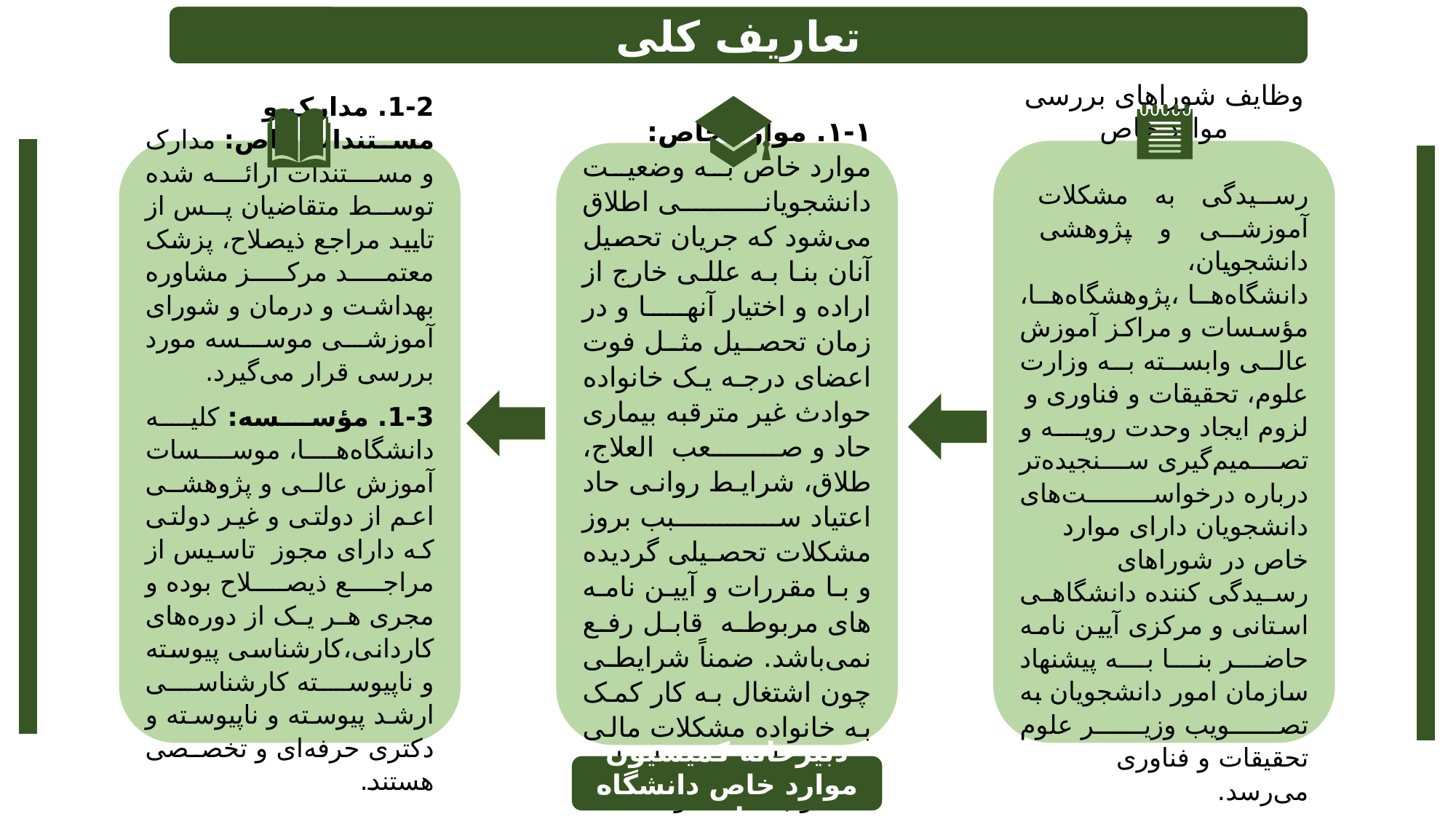

تعاریف کلی

1-2. مدارک و مستندات خاص: مدارک و مستندات ارائه شده توسط متقاضیان پس از تایید مراجع ذیصلاح، پزشک معتمد مرکز مشاوره بهداشت و درمان و شورای آموزشی موسسه مورد بررسی قرار می‌گیرد.
1-3. مؤسسه: کلیه دانشگاه‌ها، موسسات آموزش عالی و پژوهشی اعم از دولتی و غیر دولتی که دارای مجوز  تاسیس از مراجع ذیصلاح بوده و مجری هر یک از دوره‌های کاردانی،کارشناسی پیوسته و ناپیوسته کارشناسی ارشد پیوسته و ناپیوسته و دکتری حرفه‌ای و تخصصی هستند.
وظایف شوراهای بررسی موارد خاص

رسیدگی به مشکلات آموزشی و پژوهشی دانشجویان، دانشگاه‌ها ،پژوهشگاه‌ها، مؤسسات و مراکز آموزش عالی وابسته به وزارت علوم، تحقیقات و فناوری و لزوم ایجاد وحدت رویه و تصمیم‌گیری سنجیده‌تر درباره درخواست‌های دانشجویان دارای موارد خاص در شوراهای رسیدگی کننده دانشگاهی استانی و مرکزی آیین نامه حاضر بنا به پیشنهاد سازمان امور دانشجویان به تصویب وزیر علوم تحقیقات و فناوری می‌رسد.

۱-۱. موارد خاص: موارد خاص به وضعیت دانشجویانی اطلاق می‌شود که جریان تحصیل آنان بنا به عللی خارج از اراده و اختیار آنها و در زمان تحصیل مثل فوت اعضای درجه یک خانواده حوادث غیر مترقبه بیماری حاد و صعب  العلاج، طلاق، شرایط روانی حاد اعتیاد سبب بروز مشکلات تحصیلی گردیده و با مقررات و آیین نامه های مربوطه  قابل رفع نمی‌باشد. ضمناً شرایطی چون اشتغال به کار کمک به خانواده مشکلات مالی جزء شرایط خاص محسوب  نمی‌شود.

دبیرخانه کمیسیون موارد خاص دانشگاه رازی